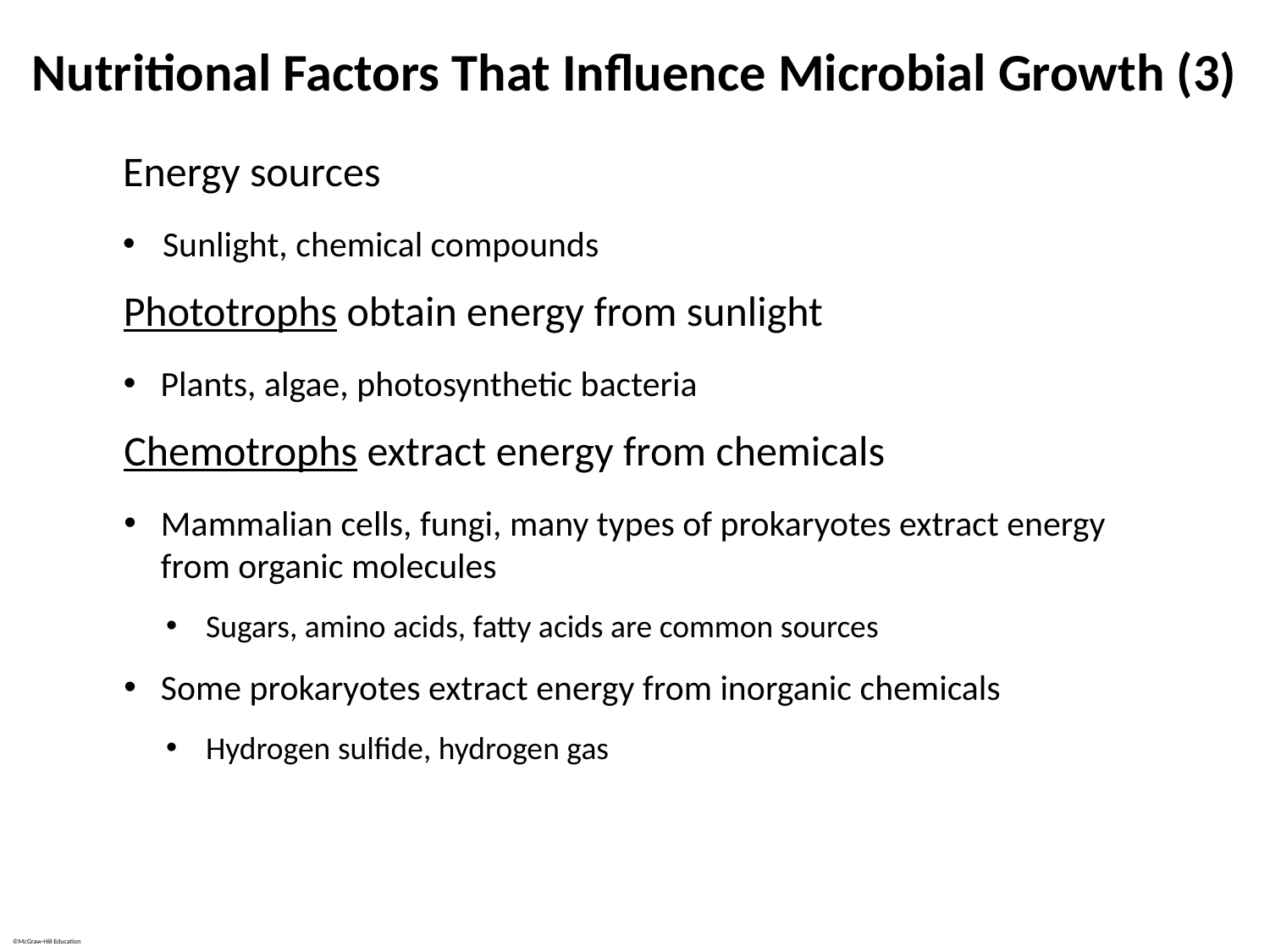

# Nutritional Factors That Influence Microbial Growth (3)
Energy sources
Sunlight, chemical compounds
Phototrophs obtain energy from sunlight
Plants, algae, photosynthetic bacteria
Chemotrophs extract energy from chemicals
Mammalian cells, fungi, many types of prokaryotes extract energy from organic molecules
Sugars, amino acids, fatty acids are common sources
Some prokaryotes extract energy from inorganic chemicals
Hydrogen sulfide, hydrogen gas